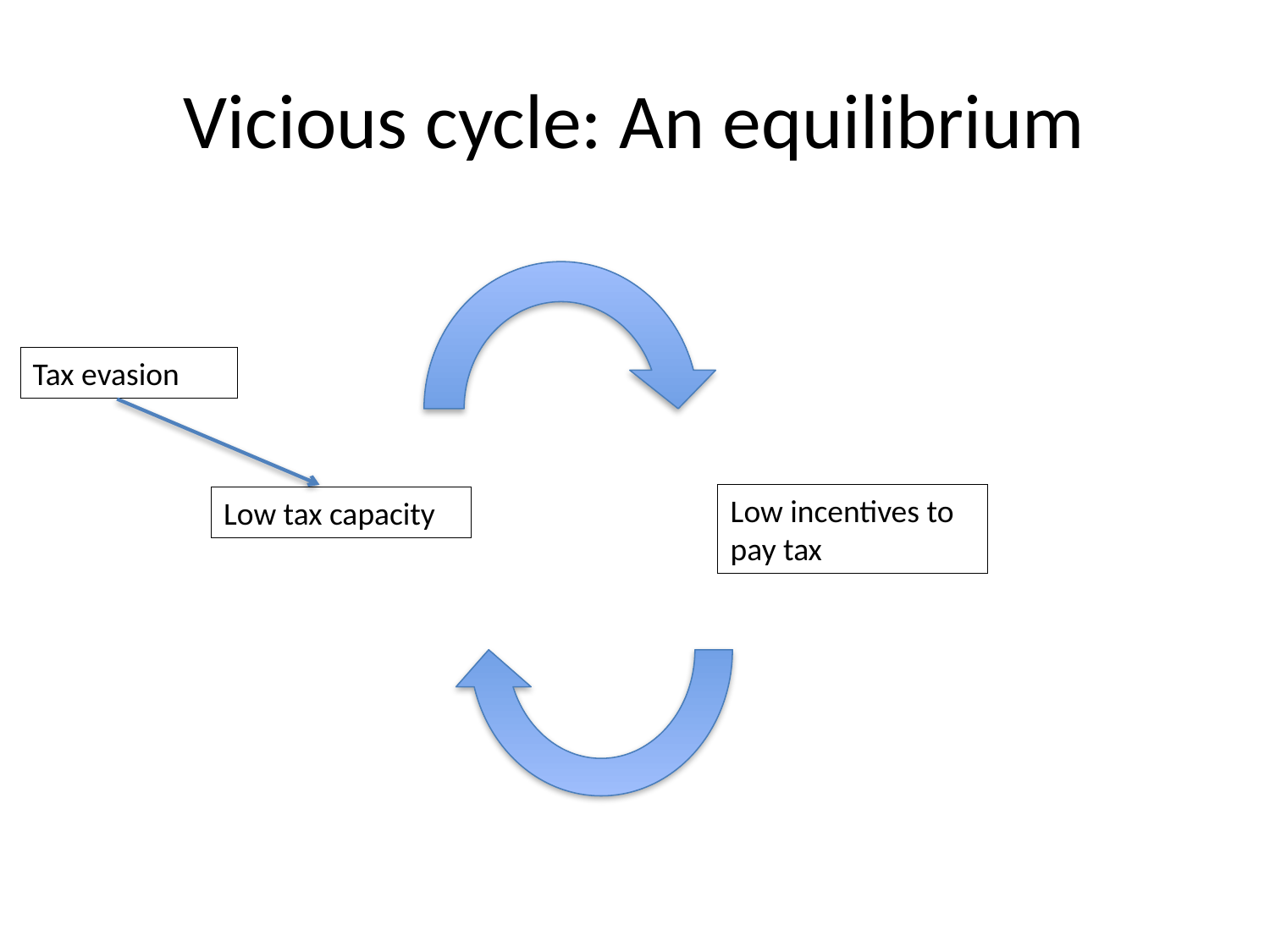

# Vicious cycle: An equilibrium

Low incentives to pay tax
Low tax capacity
Tax evasion